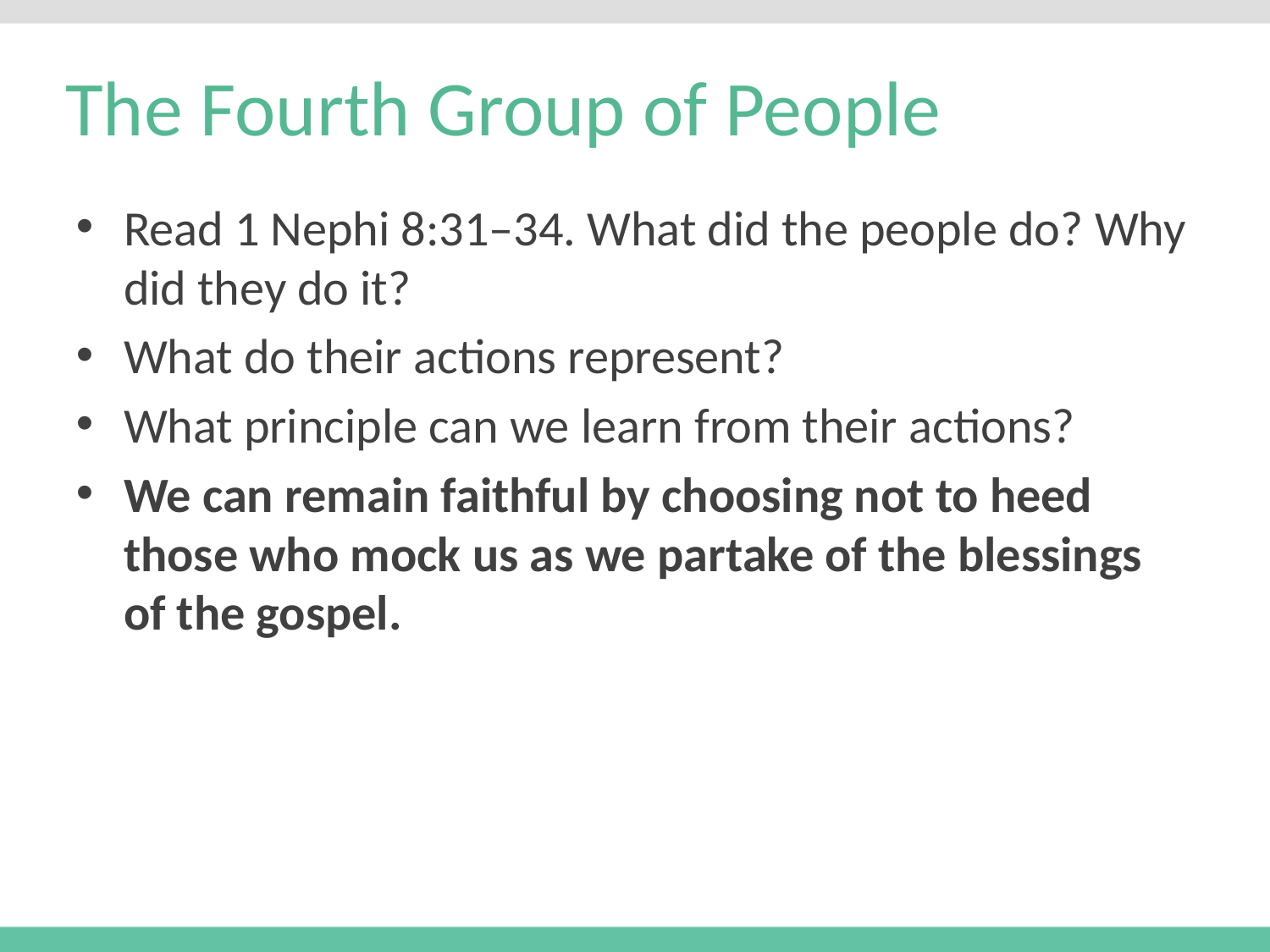

# The Fourth Group of People
Read 1 Nephi 8:31–34. What did the people do? Why did they do it?
What do their actions represent?
What principle can we learn from their actions?
We can remain faithful by choosing not to heed those who mock us as we partake of the blessings of the gospel.